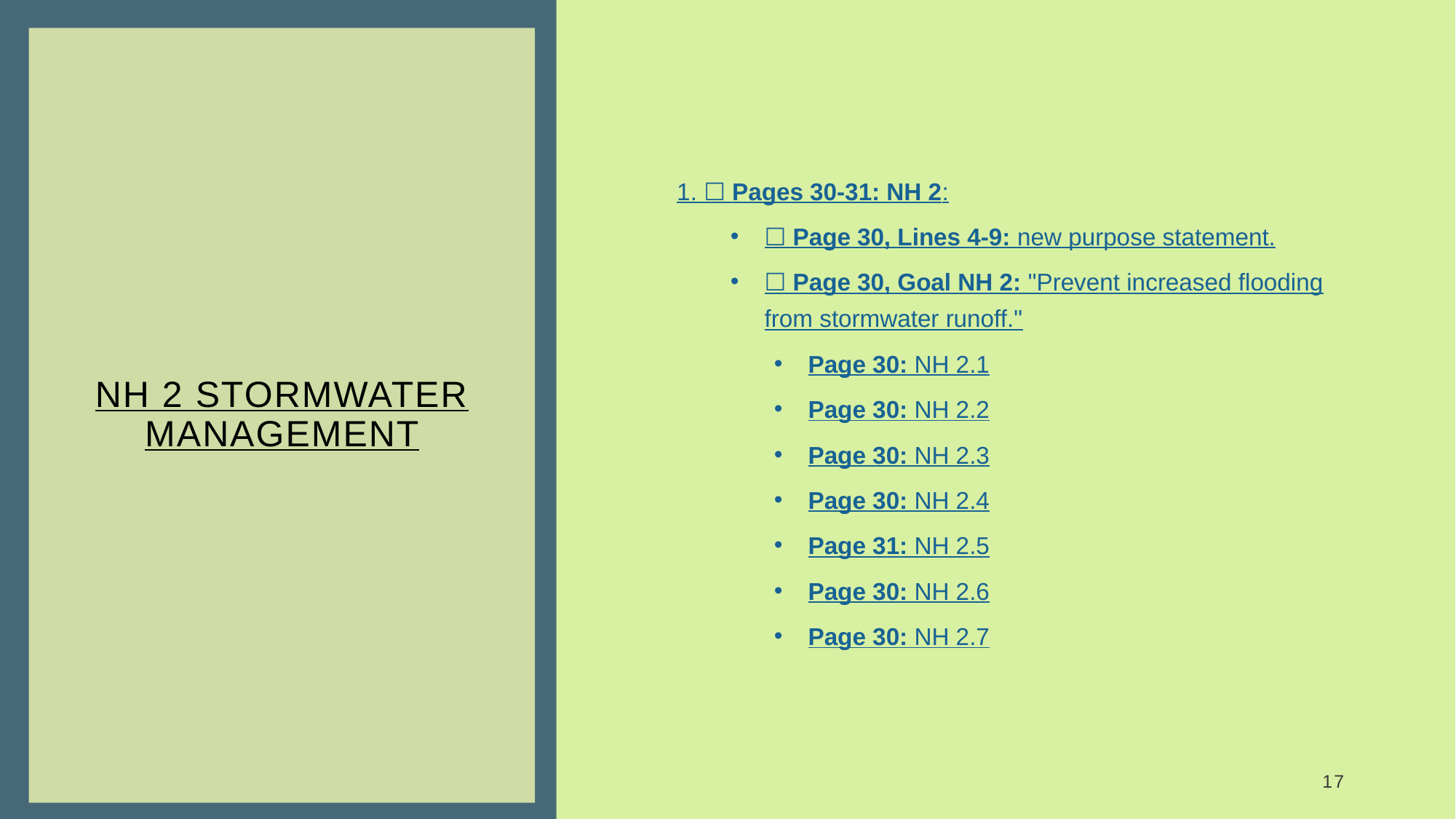

# NH 2 stormwater management
1. ☐ Pages 30-31: NH 2:
☐ Page 30, Lines 4-9: new purpose statement.
☐ Page 30, Goal NH 2: "Prevent increased flooding from stormwater runoff."
Page 30: NH 2.1
Page 30: NH 2.2
Page 30: NH 2.3
Page 30: NH 2.4
Page 31: NH 2.5
Page 30: NH 2.6
Page 30: NH 2.7
17